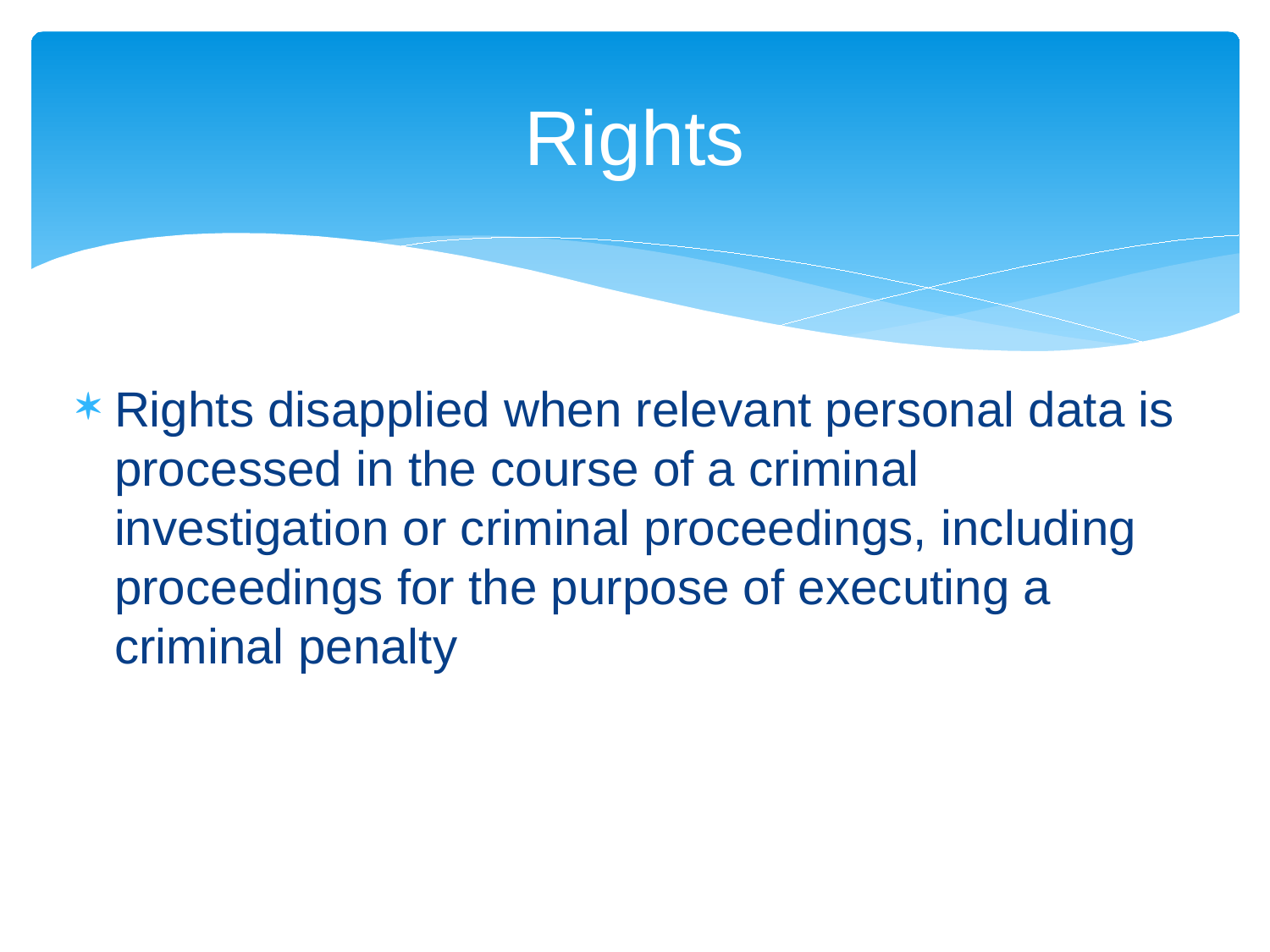

# Rights
Rights disapplied when relevant personal data is processed in the course of a criminal investigation or criminal proceedings, including proceedings for the purpose of executing a criminal penalty